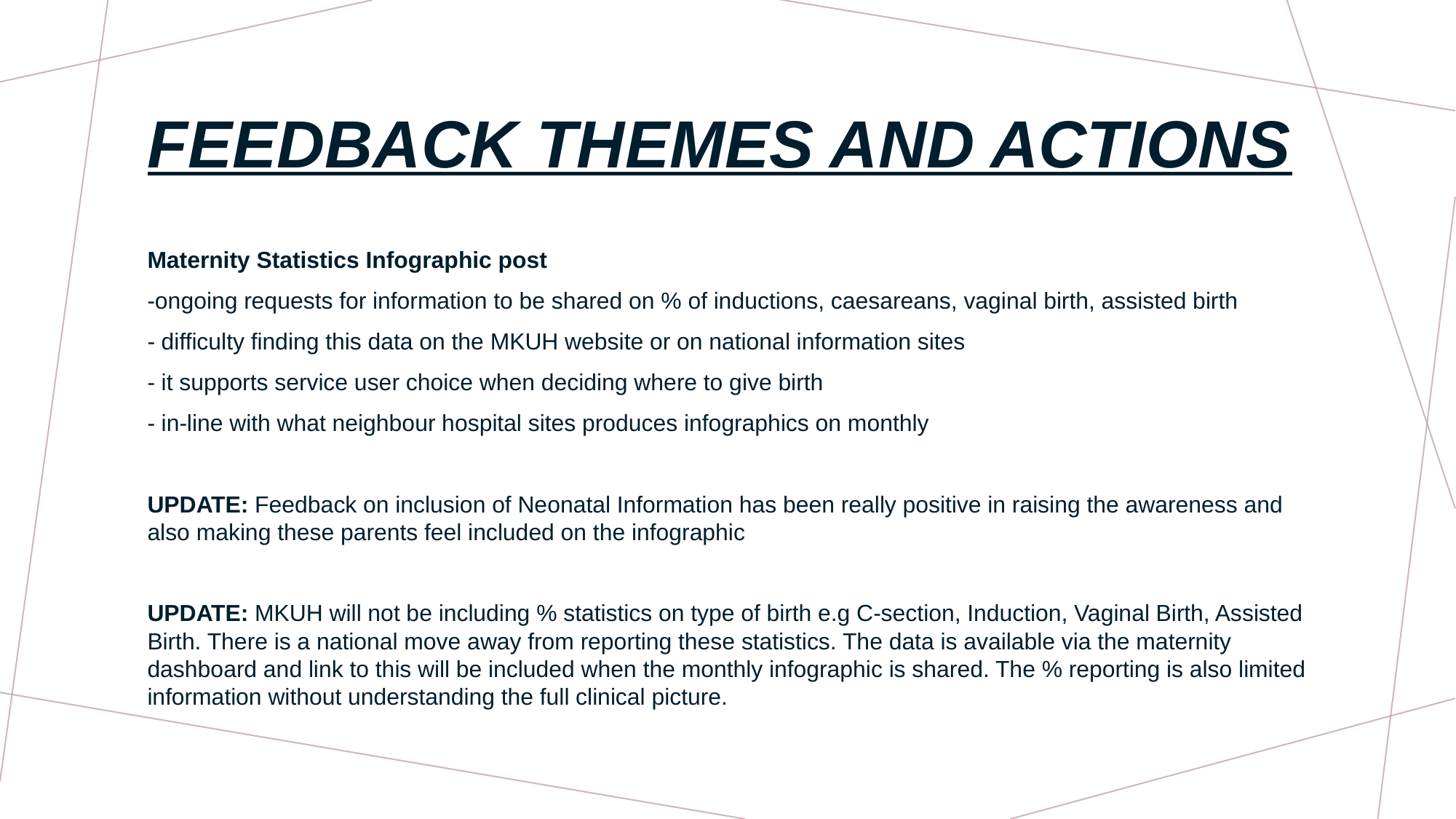

# Feedback Themes and Actions
Maternity Statistics Infographic post
-ongoing requests for information to be shared on % of inductions, caesareans, vaginal birth, assisted birth
- difficulty finding this data on the MKUH website or on national information sites
- it supports service user choice when deciding where to give birth
- in-line with what neighbour hospital sites produces infographics on monthly

UPDATE: Feedback on inclusion of Neonatal Information has been really positive in raising the awareness and also making these parents feel included on the infographic

UPDATE: MKUH will not be including % statistics on type of birth e.g C-section, Induction, Vaginal Birth, Assisted Birth. There is a national move away from reporting these statistics. The data is available via the maternity dashboard and link to this will be included when the monthly infographic is shared. The % reporting is also limited information without understanding the full clinical picture.